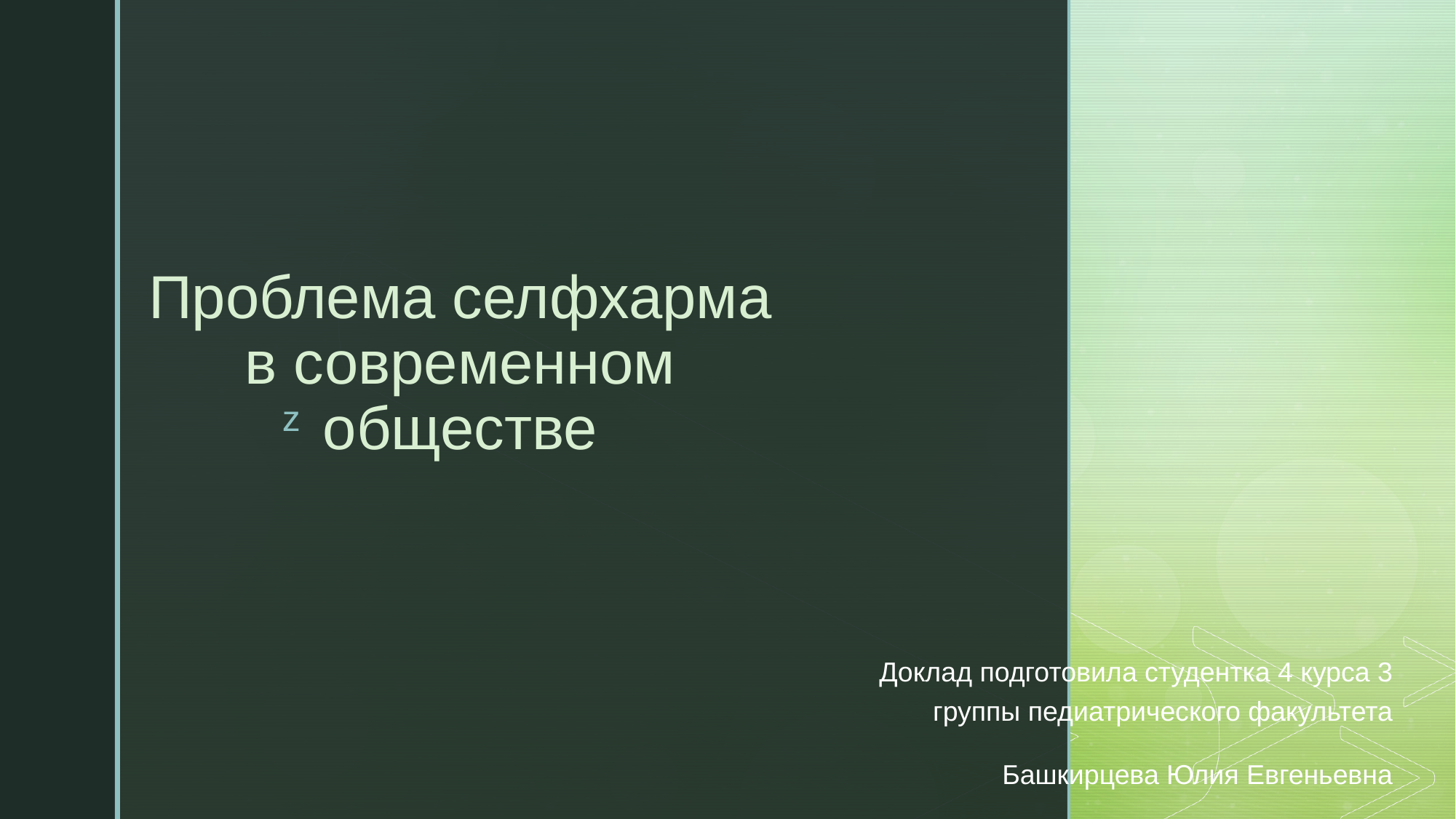

# Проблема селфхарма в современном обществе
Доклад подготовила студентка 4 курса 3 группы педиатрического факультета
Башкирцева Юлия Евгеньевна